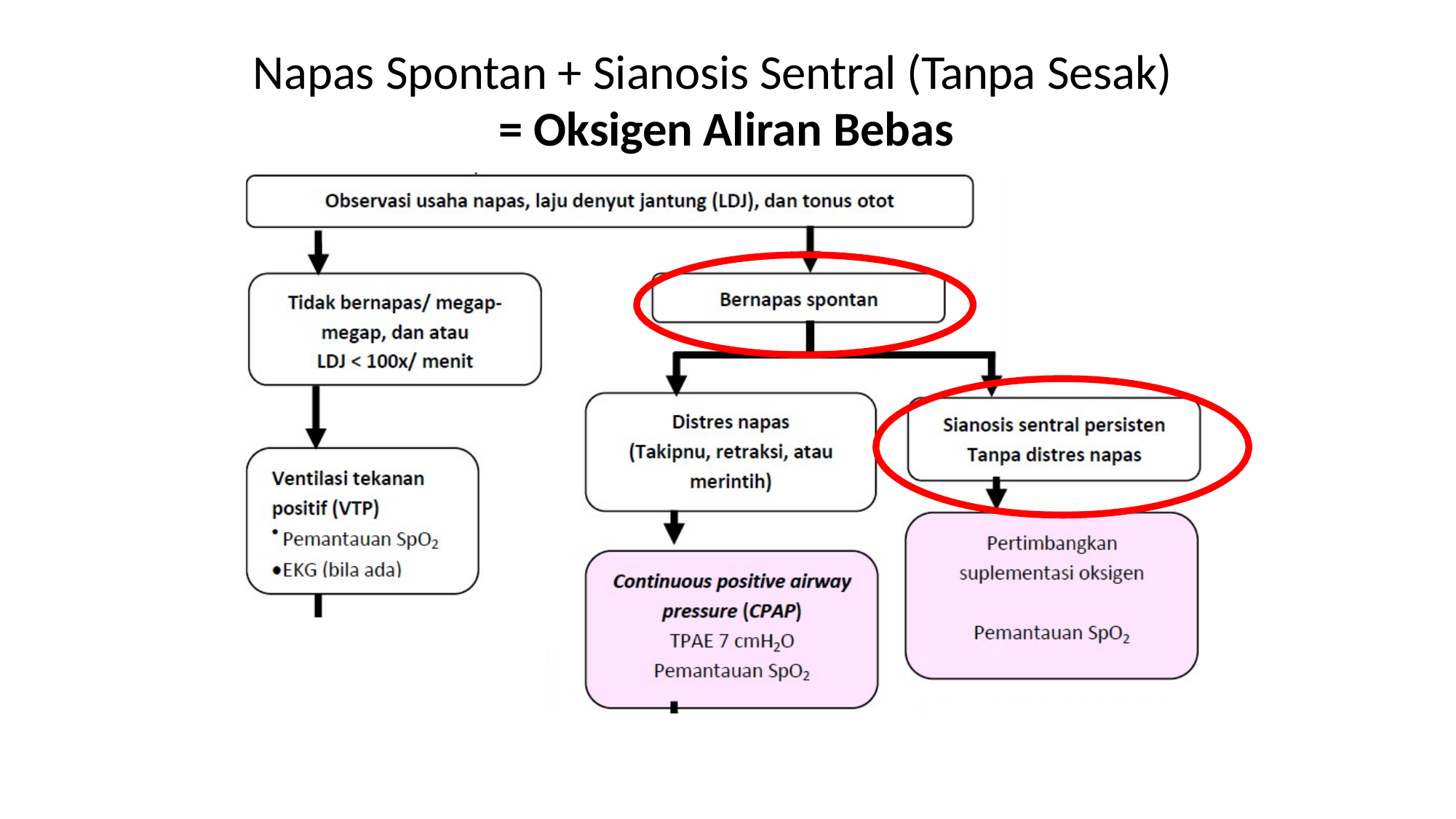

# Napas Spontan + Sianosis Sentral (Tanpa Sesak)
= Oksigen Aliran Bebas